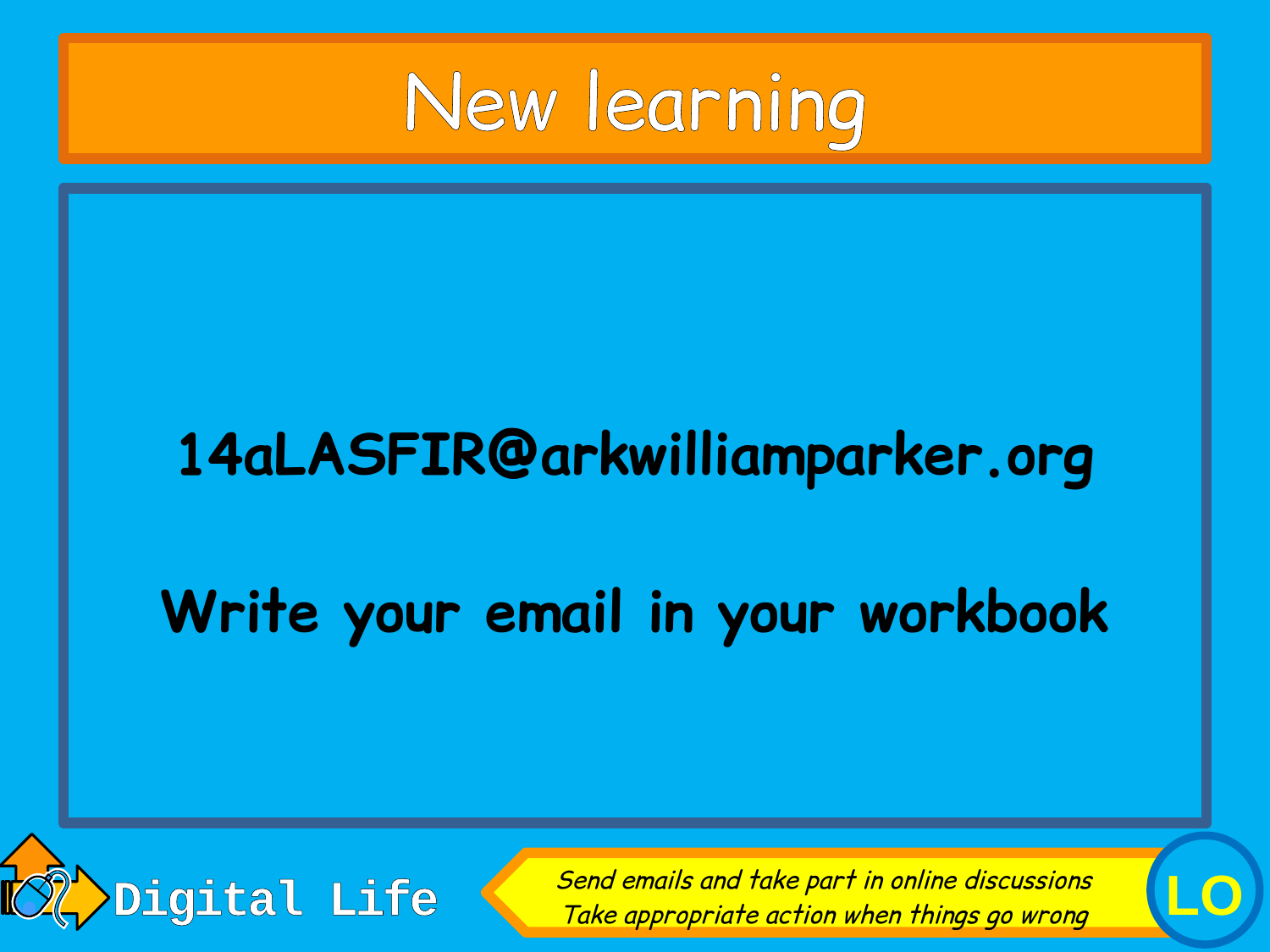

# New learning

14aLASFIR@arkwilliamparker.org

Write your email in your workbook
Send emails and take part in online discussions
Take appropriate action when things go wrong